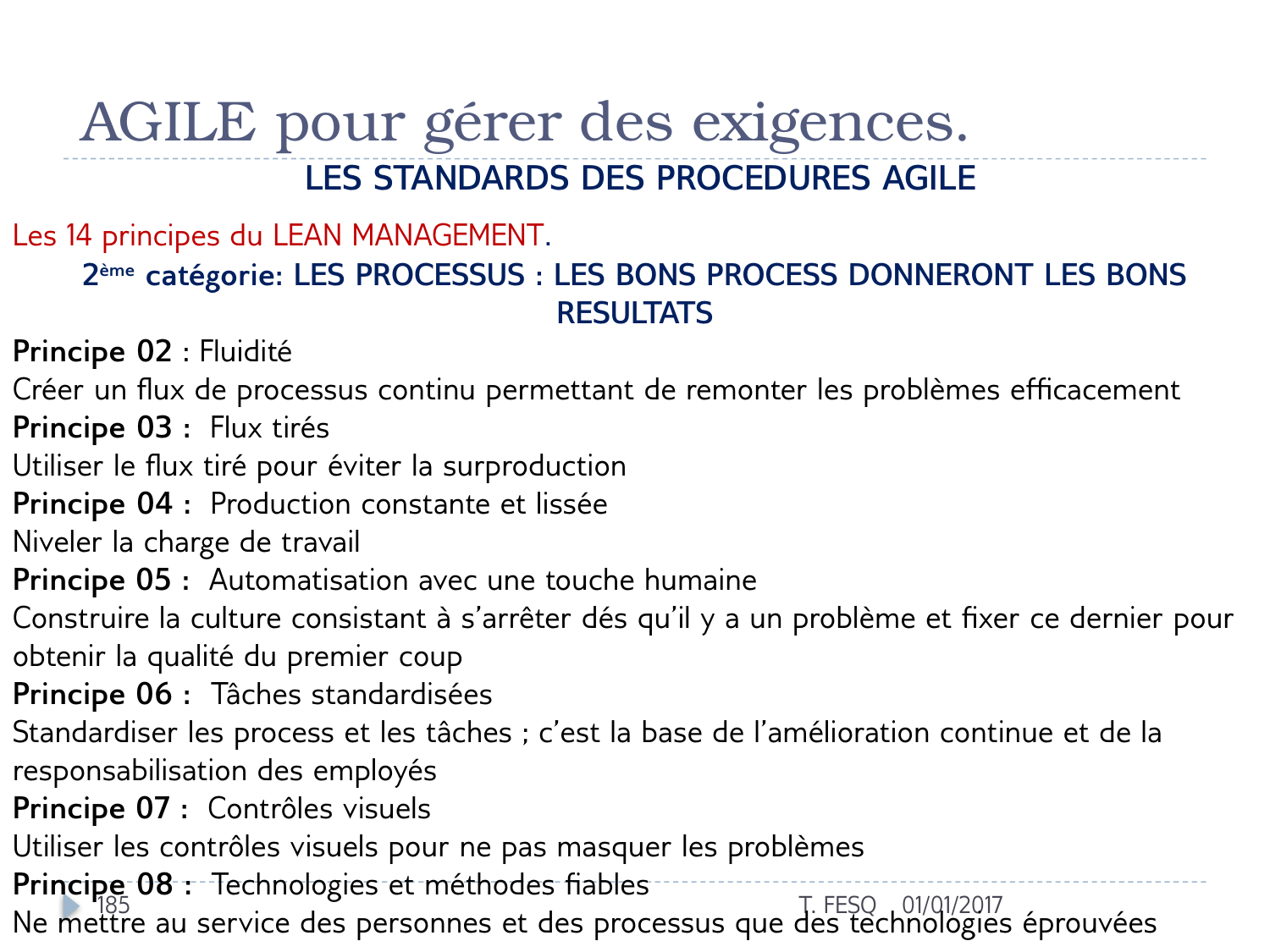

# AGILE pour gérer des exigences.
 LES STANDARDS DES PROCEDURES AGILE
Les 14 principes du LEAN MANAGEMENT.
2ème catégorie: LES PROCESSUS : LES BONS PROCESS DONNERONT LES BONS RESULTATS
Principe 02 : Fluidité
Créer un flux de processus continu permettant de remonter les problèmes efficacement
Principe 03 :  Flux tirés
Utiliser le flux tiré pour éviter la surproduction
Principe 04 :  Production constante et lissée
Niveler la charge de travail
Principe 05 :  Automatisation avec une touche humaine
Construire la culture consistant à s’arrêter dés qu’il y a un problème et fixer ce dernier pour obtenir la qualité du premier coup
Principe 06 :  Tâches standardisées
Standardiser les process et les tâches ; c’est la base de l’amélioration continue et de la responsabilisation des employés
Principe 07 :  Contrôles visuels
Utiliser les contrôles visuels pour ne pas masquer les problèmes
Principe 08 :  Technologies et méthodes fiables
Ne mettre au service des personnes et des processus que des technologies éprouvées
.
185
T. FESQ
01/01/2017